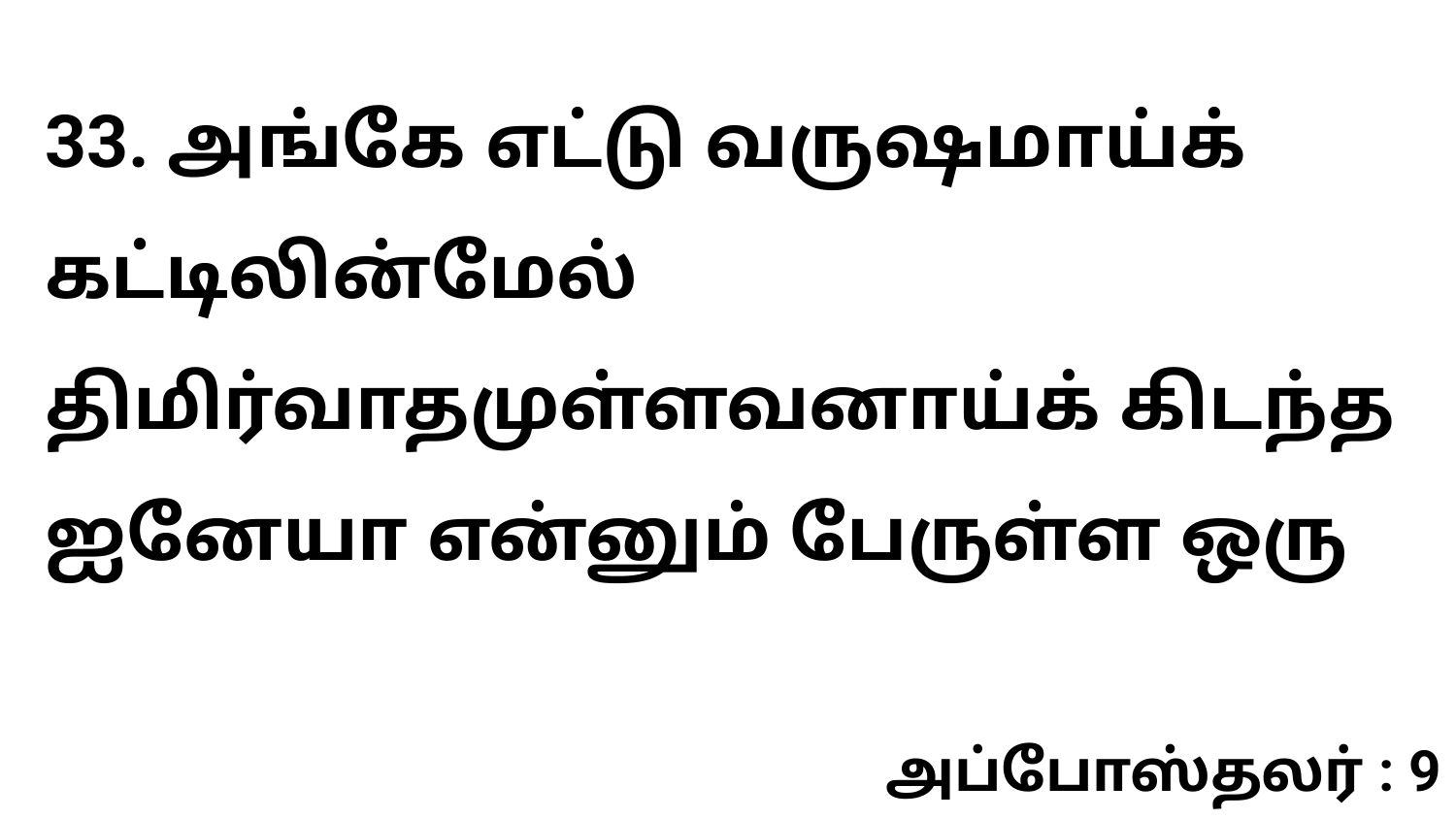

33. அங்கே எட்டு வருஷமாய்க் கட்டிலின்மேல் திமிர்வாதமுள்ளவனாய்க் கிடந்த ஐனேயா என்னும் பேருள்ள ஒரு
அப்போஸ்தலர் : 9